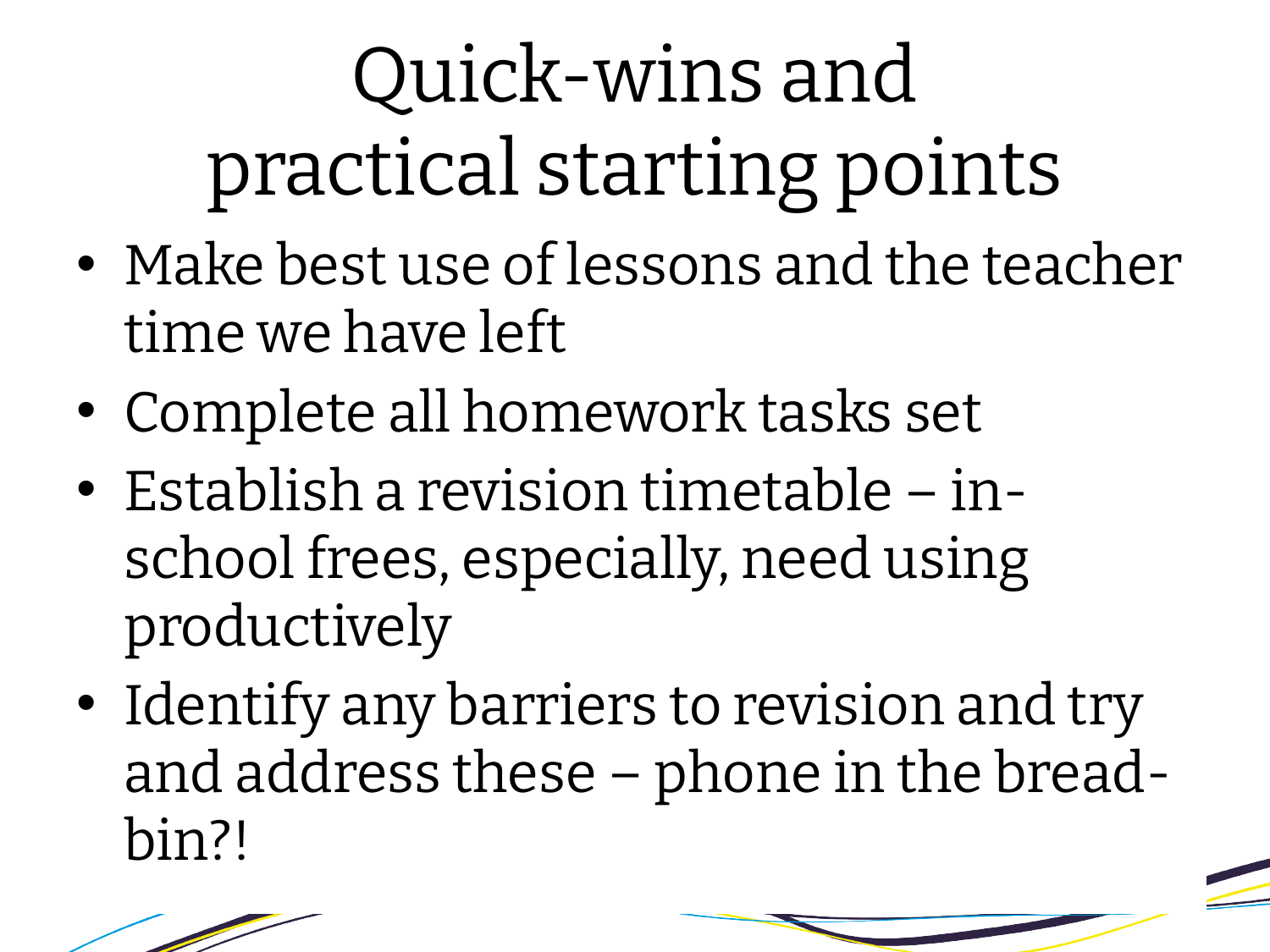

# Quick-wins and practical starting points
Make best use of lessons and the teacher time we have left
Complete all homework tasks set
Establish a revision timetable – in-school frees, especially, need using productively
Identify any barriers to revision and try and address these – phone in the bread-bin?!